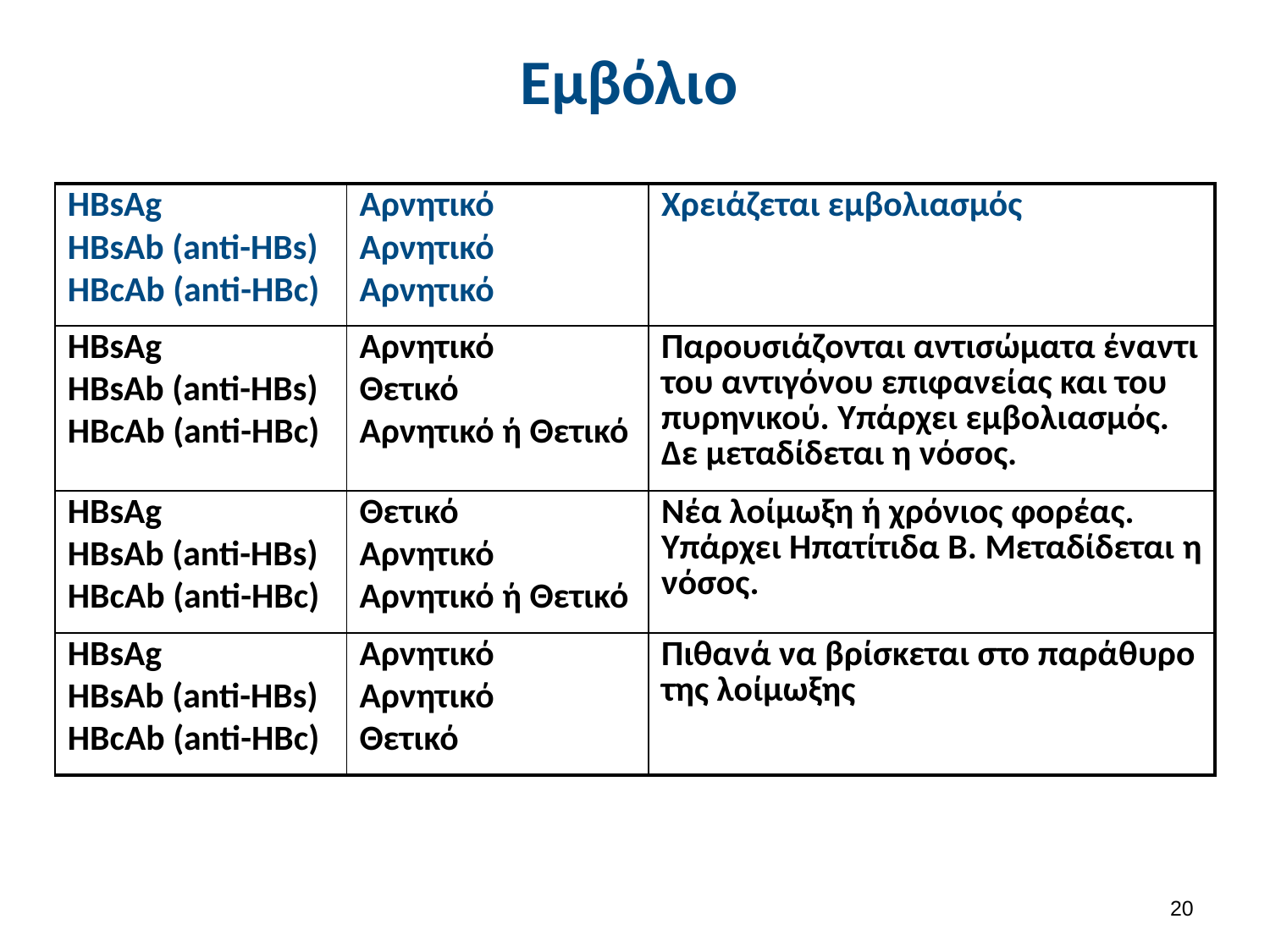

# Εμβόλιο
Πότε Χρειάζεται Εμβόλιο;
| HBsAg HBsAb (anti-HBs) HBcAb (anti-HBc) | Αρνητικό Αρνητικό Αρνητικό | Χρειάζεται εμβολιασμός |
| --- | --- | --- |
| HBsAg HBsAb (anti-HBs) HBcAb (anti-HBc) | Αρνητικό Θετικό Αρνητικό ή Θετικό | Παρουσιάζονται αντισώματα έναντι του αντιγόνου επιφανείας και του πυρηνικού. Υπάρχει εμβολιασμός. Δε μεταδίδεται η νόσος. |
| HBsAg HBsAb (anti-HBs) HBcAb (anti-HBc) | Θετικό Αρνητικό Αρνητικό ή Θετικό | Νέα λοίμωξη ή χρόνιος φορέας. Υπάρχει Ηπατίτιδα Β. Μεταδίδεται η νόσος. |
| HBsAg HBsAb (anti-HBs) HBcAb (anti-HBc) | Αρνητικό Αρνητικό Θετικό | Πιθανά να βρίσκεται στο παράθυρο της λοίμωξης |
20